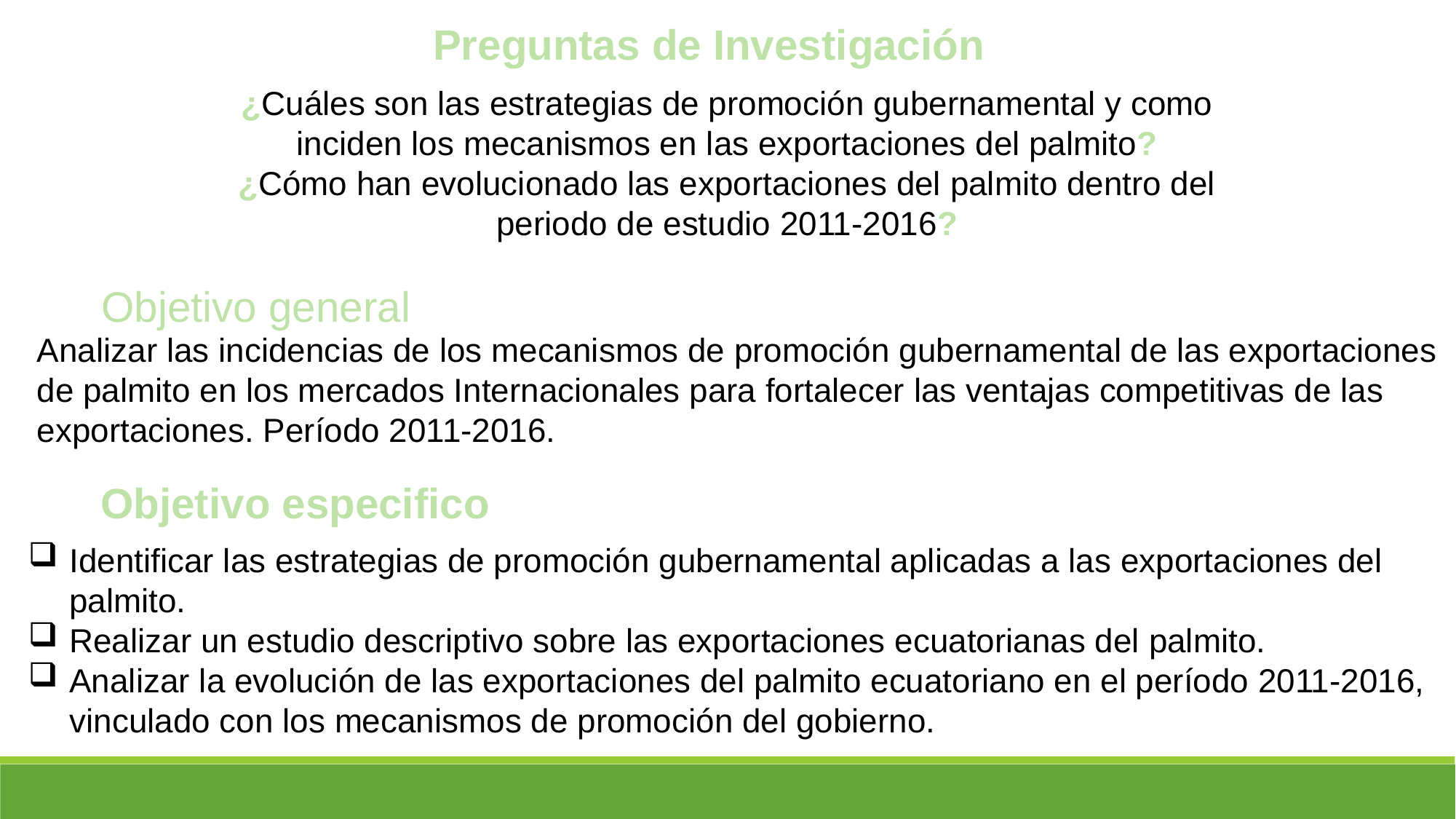

Preguntas de Investigación
¿Cuáles son las estrategias de promoción gubernamental y como inciden los mecanismos en las exportaciones del palmito?
¿Cómo han evolucionado las exportaciones del palmito dentro del periodo de estudio 2011-2016?

Objetivo general
Analizar las incidencias de los mecanismos de promoción gubernamental de las exportaciones de palmito en los mercados Internacionales para fortalecer las ventajas competitivas de las exportaciones. Período 2011-2016.
Objetivo especifico
Identificar las estrategias de promoción gubernamental aplicadas a las exportaciones del palmito.
Realizar un estudio descriptivo sobre las exportaciones ecuatorianas del palmito.
Analizar la evolución de las exportaciones del palmito ecuatoriano en el período 2011-2016, vinculado con los mecanismos de promoción del gobierno.